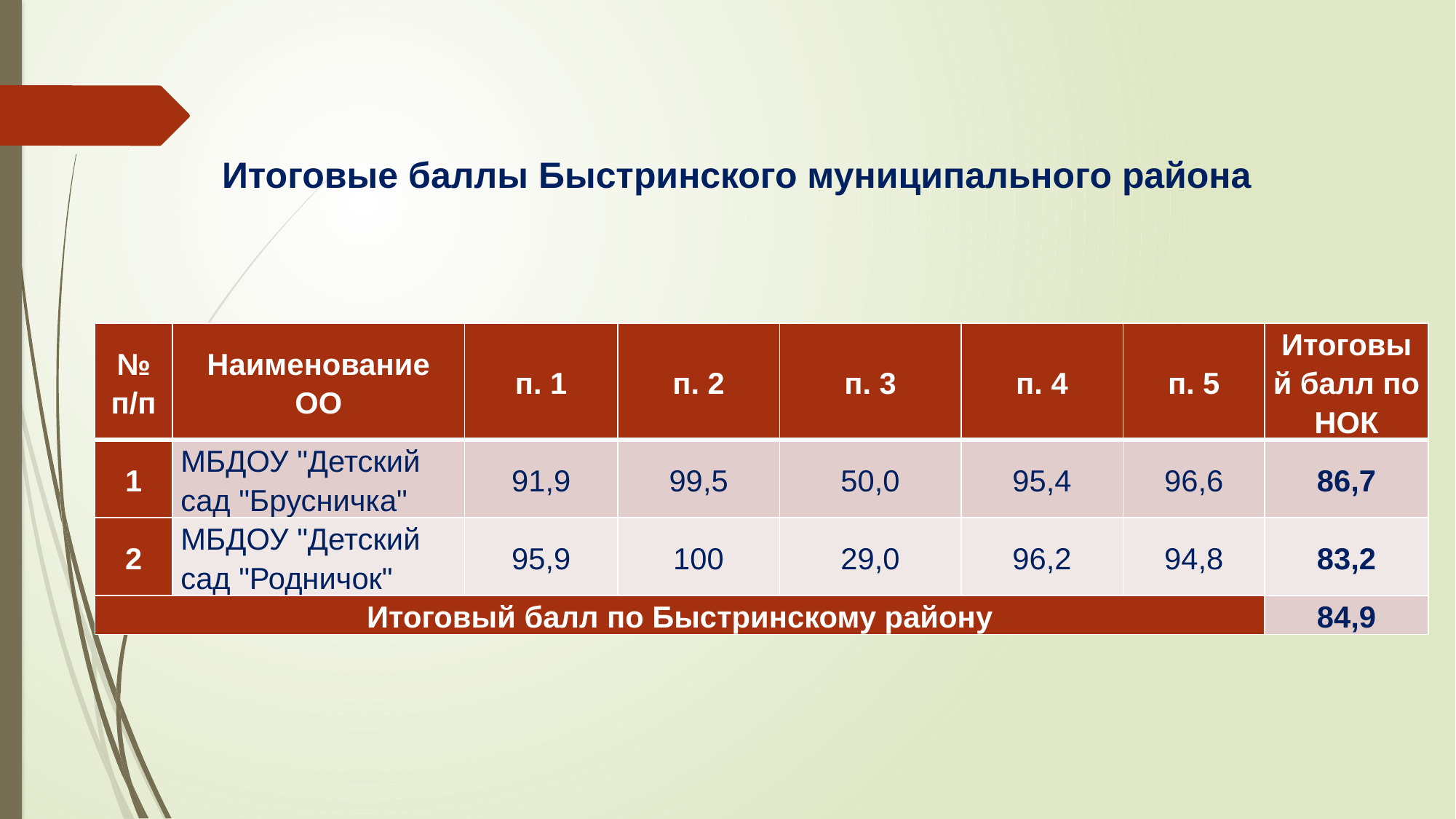

# Итоговые баллы Быстринского муниципального района
| № п/п | Наименование ОО | п. 1 | п. 2 | п. 3 | п. 4 | п. 5 | Итоговый балл по НОК |
| --- | --- | --- | --- | --- | --- | --- | --- |
| 1 | МБДОУ "Детский сад "Брусничка" | 91,9 | 99,5 | 50,0 | 95,4 | 96,6 | 86,7 |
| 2 | МБДОУ "Детский сад "Родничок" | 95,9 | 100 | 29,0 | 96,2 | 94,8 | 83,2 |
| Итоговый балл по Быстринскому району |  |  |  |  |  |  | 84,9 |